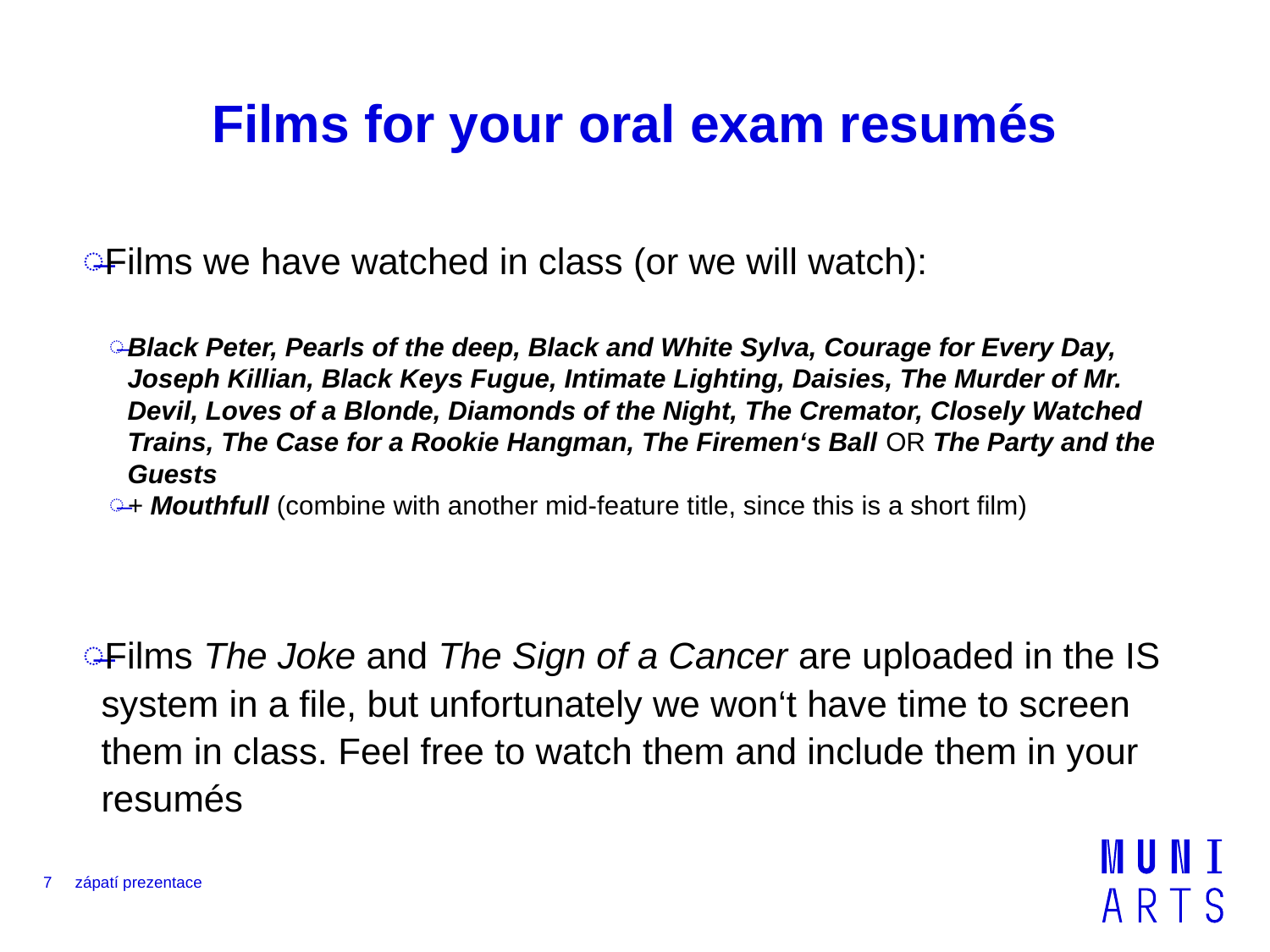

# Films for your oral exam resumés
Films we have watched in class (or we will watch):

Black Peter, Pearls of the deep, Black and White Sylva, Courage for Every Day, Joseph Killian, Black Keys Fugue, Intimate Lighting, Daisies, The Murder of Mr. Devil, Loves of a Blonde, Diamonds of the Night, The Cremator, Closely Watched Trains, The Case for a Rookie Hangman, The Firemen‘s Ball OR The Party and the Guests
+ Mouthfull (combine with another mid-feature title, since this is a short film)

Films The Joke and The Sign of a Cancer are uploaded in the IS system in a file, but unfortunately we won‘t have time to screen them in class. Feel free to watch them and include them in your resumés
7
zápatí prezentace